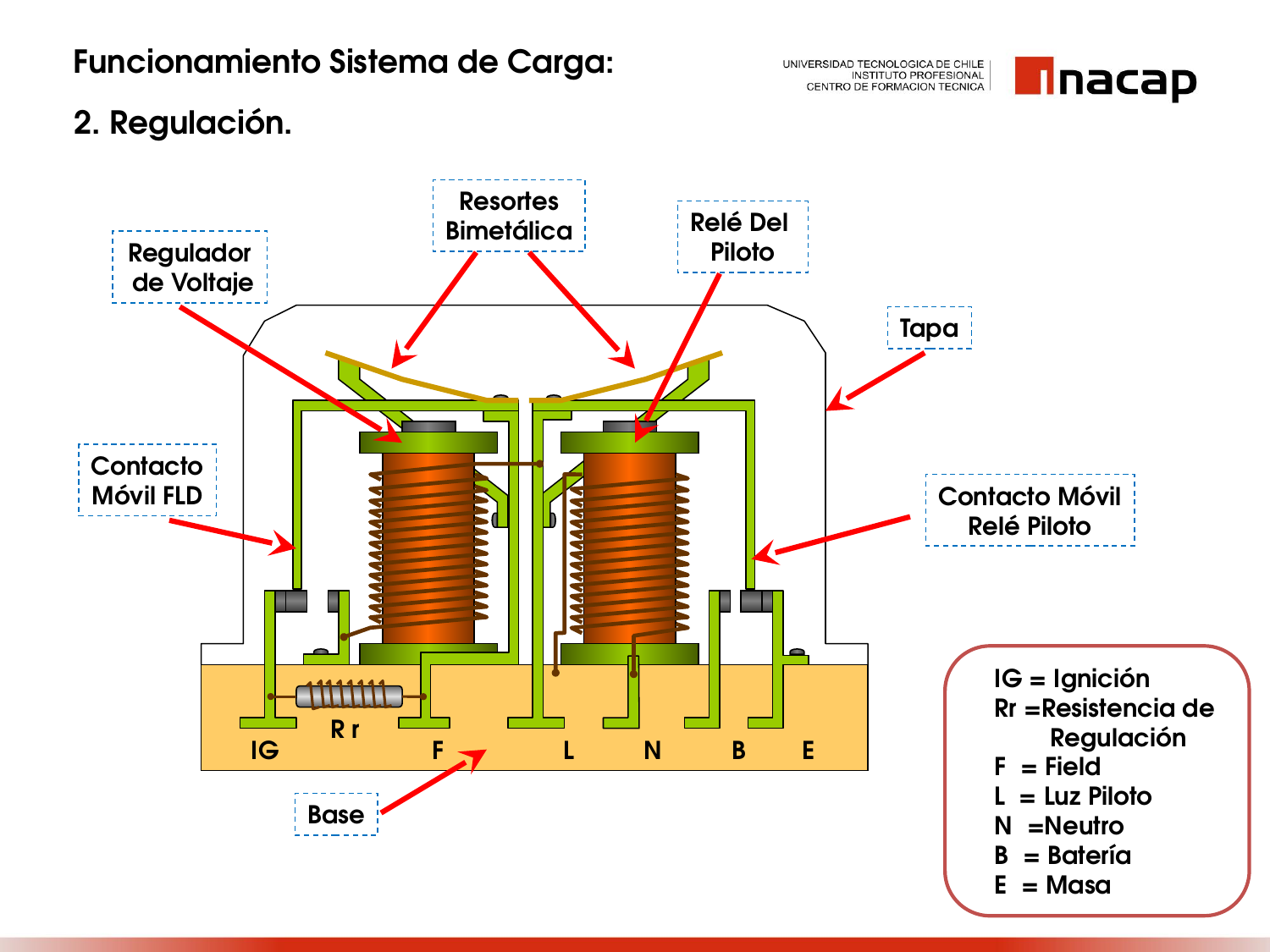

Funcionamiento Sistema de Carga:
2. Regulación.
Resortes
Bimetálica
Relé Del
Piloto
Regulador
 de Voltaje

Tapa

Contacto
Móvil FLD

Contacto Móvil
Relé Piloto

IG = Ignición
Rr =Resistencia de
        Regulación
F  = Field
L  = Luz Piloto
N  =Neutro
B  = Batería
E  = Masa

R r
   IG                      F                 L          N          B        E

Base